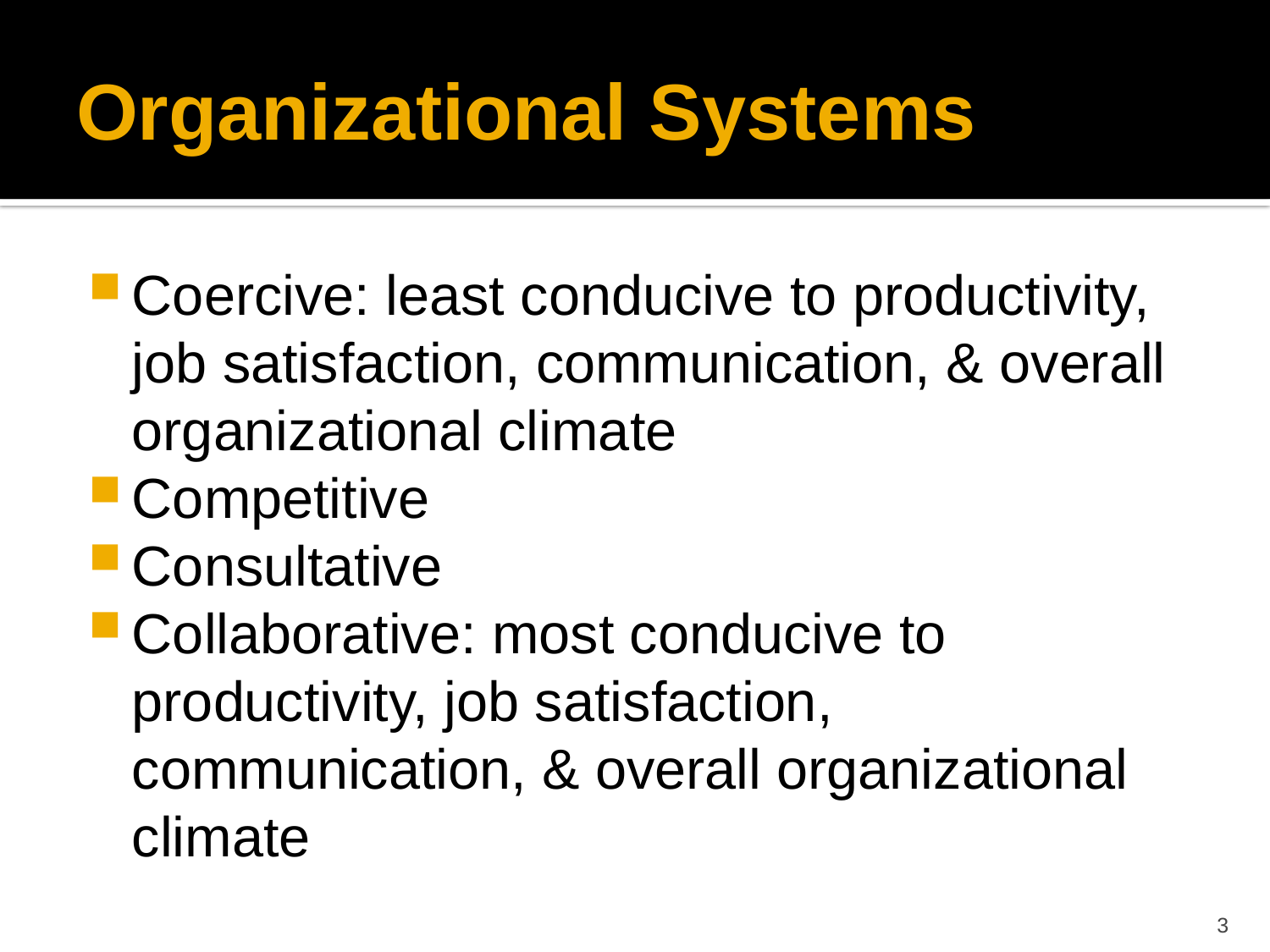

# Organizational Systems
Coercive: least conducive to productivity, job satisfaction, communication, & overall organizational climate
Competitive
Consultative
Collaborative: most conducive to productivity, job satisfaction, communication, & overall organizational climate

3